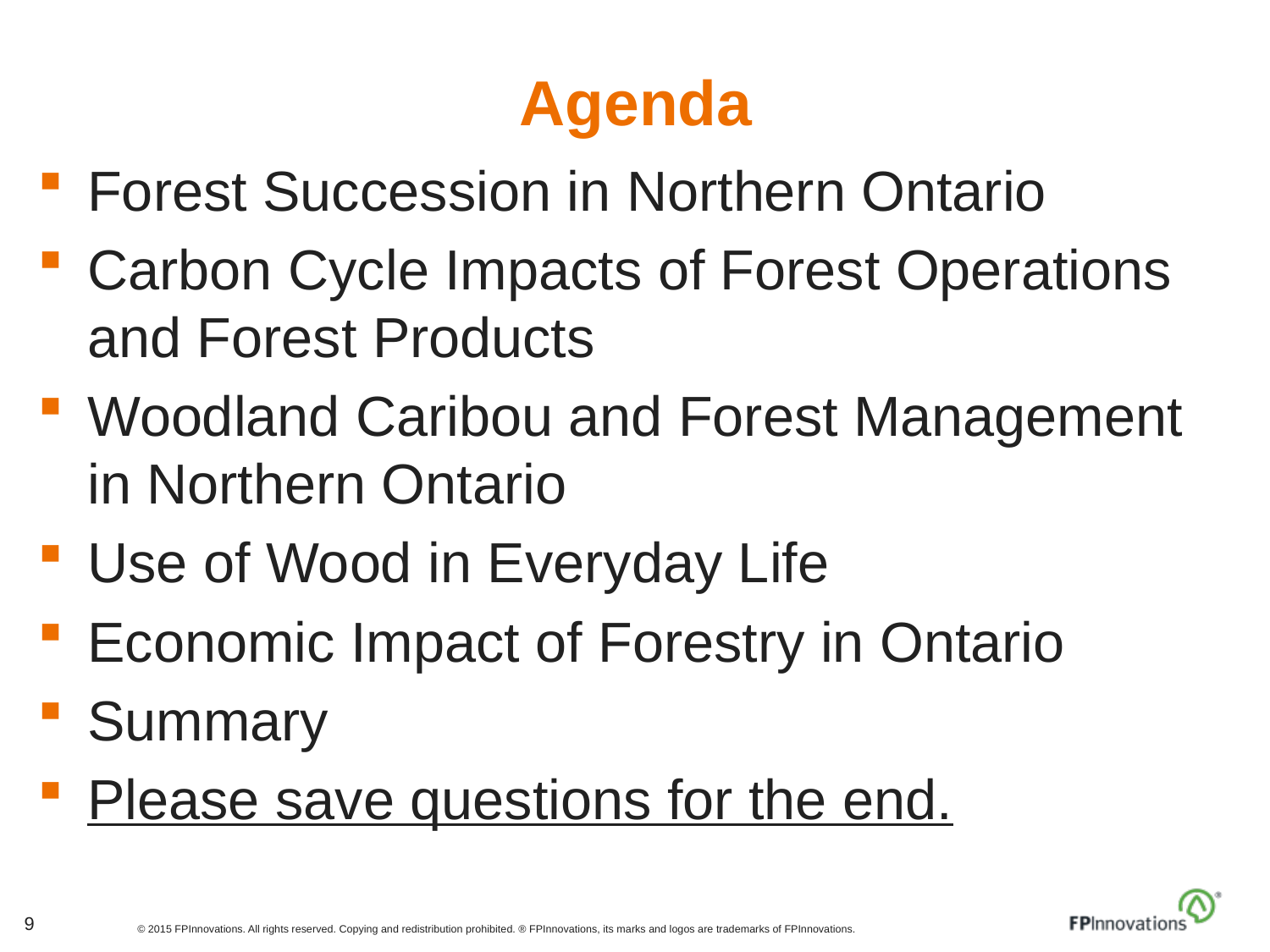

# Agenda
Forest Succession in Northern Ontario
Carbon Cycle Impacts of Forest Operations and Forest Products
Woodland Caribou and Forest Management in Northern Ontario
Use of Wood in Everyday Life
Economic Impact of Forestry in Ontario
Summary
Please save questions for the end.
9